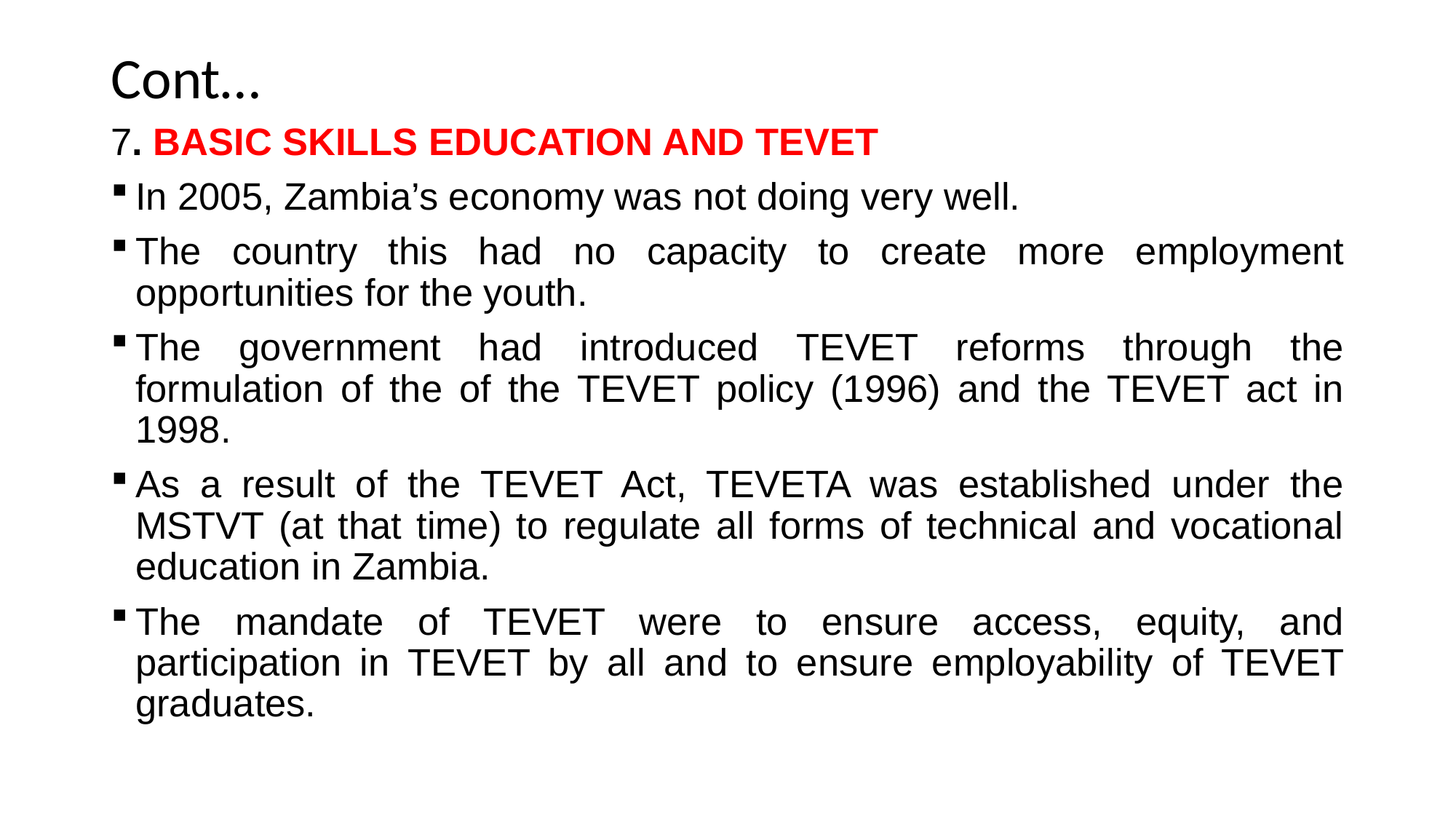

# Cont…
7. BASIC SKILLS EDUCATION AND TEVET
In 2005, Zambia’s economy was not doing very well.
The country this had no capacity to create more employment opportunities for the youth.
The government had introduced TEVET reforms through the formulation of the of the TEVET policy (1996) and the TEVET act in 1998.
As a result of the TEVET Act, TEVETA was established under the MSTVT (at that time) to regulate all forms of technical and vocational education in Zambia.
The mandate of TEVET were to ensure access, equity, and participation in TEVET by all and to ensure employability of TEVET graduates.